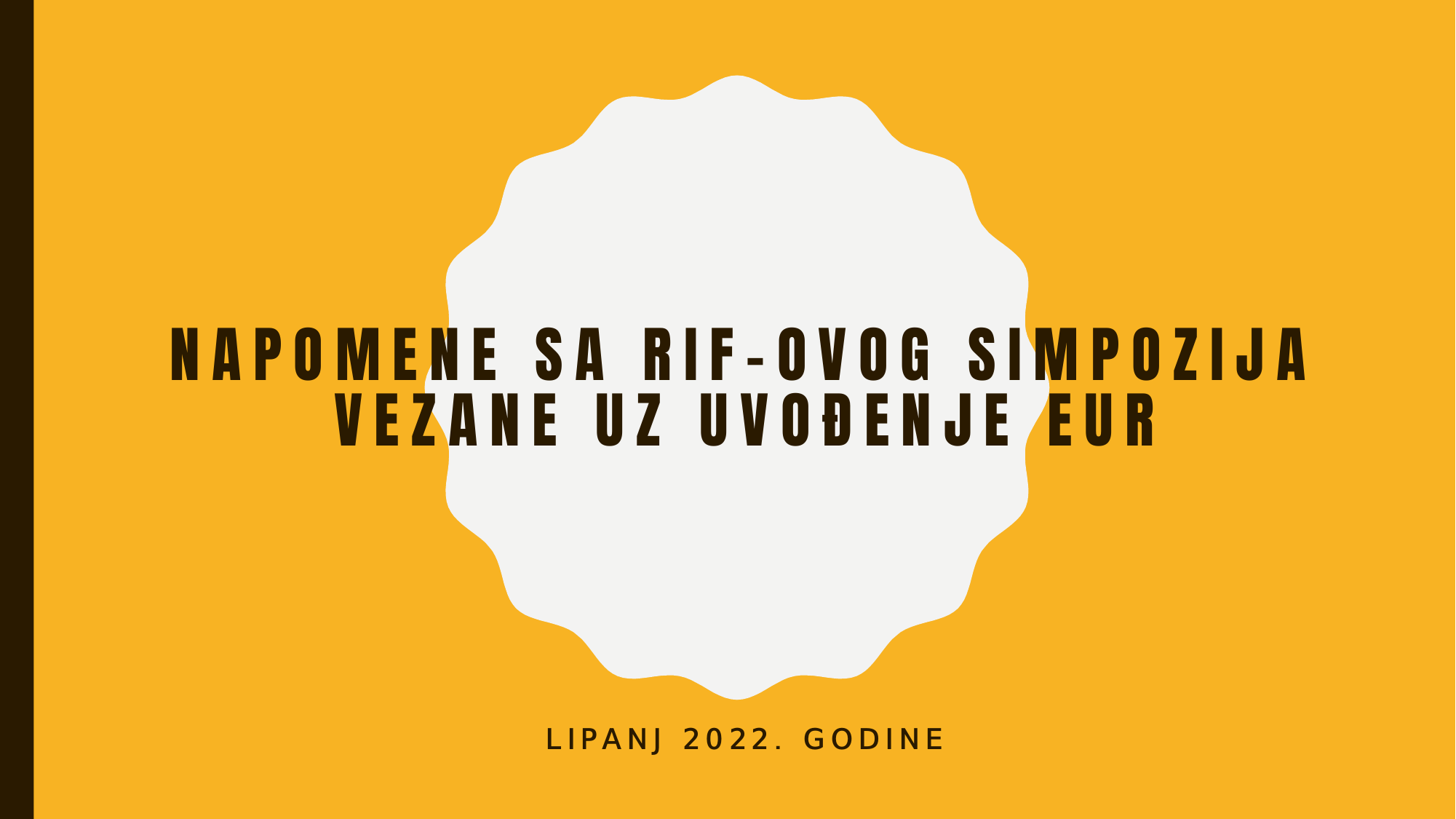

# Napomene sa RIF-ovog simpozija vezane uz uvođenje EUR
Lipanj 2022. godine